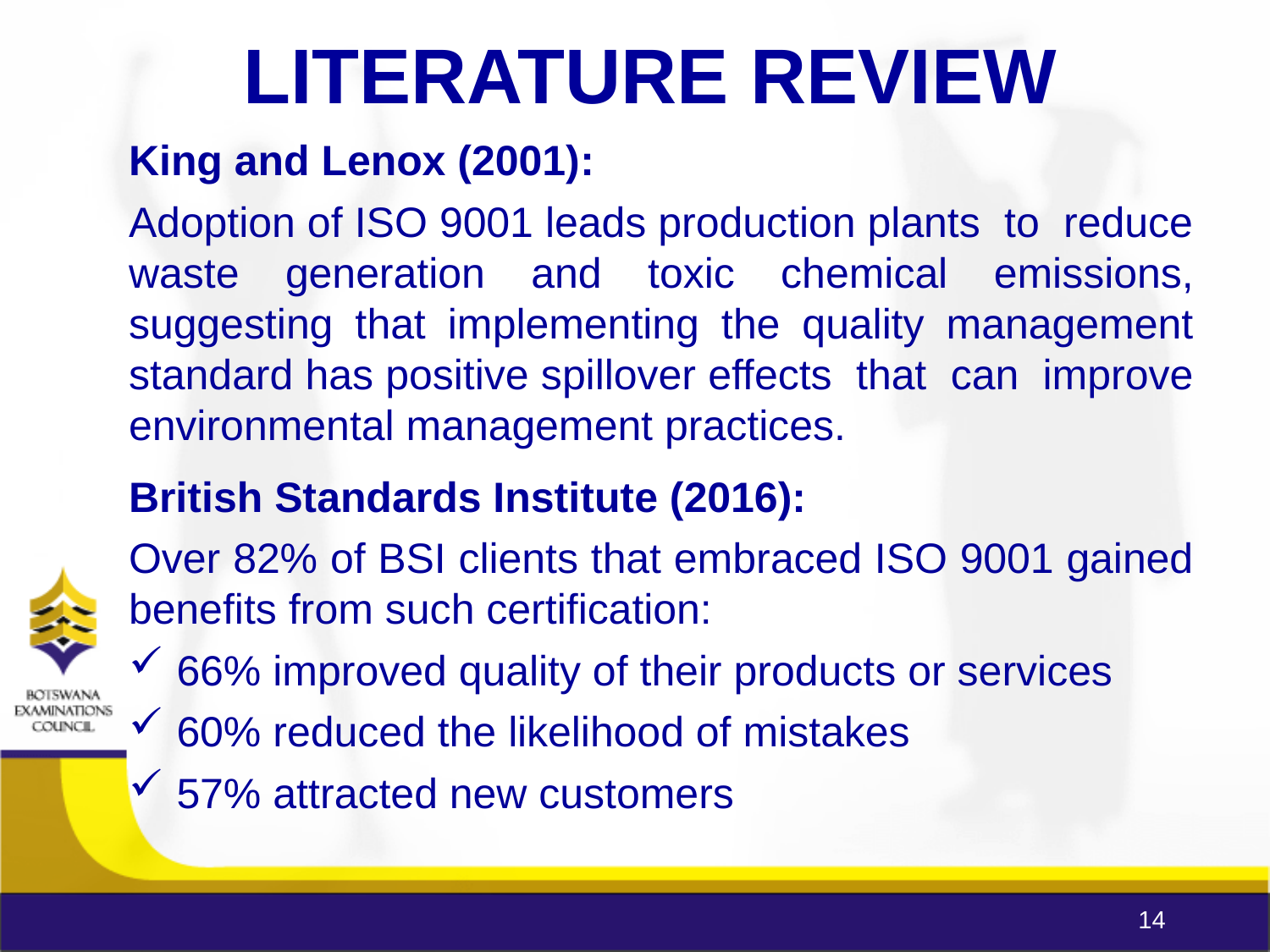

LITERATURE REVIEW

King and Lenox (2001):
Adoption of ISO 9001 leads production plants  to  reduce waste generation and toxic chemical emissions, suggesting that implementing the quality management standard has positive spillover effects  that  can  improve environmental management practices.
British Standards Institute (2016):
Over 82% of BSI clients that embraced ISO 9001 gained benefits from such certification:
66% improved quality of their products or services
60% reduced the likelihood of mistakes
57% attracted new customers
14